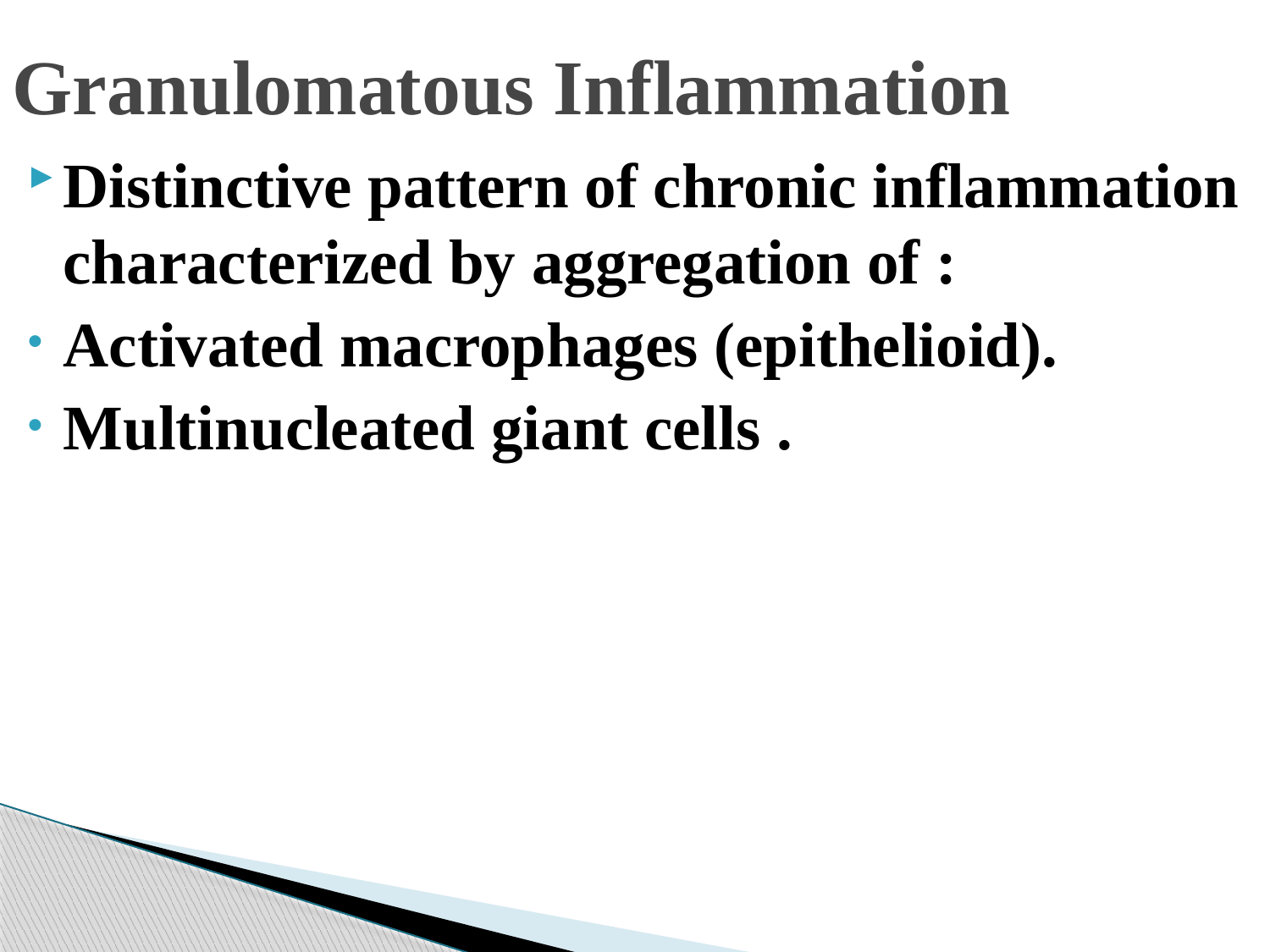

# Granulomatous Inflammation
Distinctive pattern of chronic inflammation characterized by aggregation of :
Activated macrophages (epithelioid).
Multinucleated giant cells .